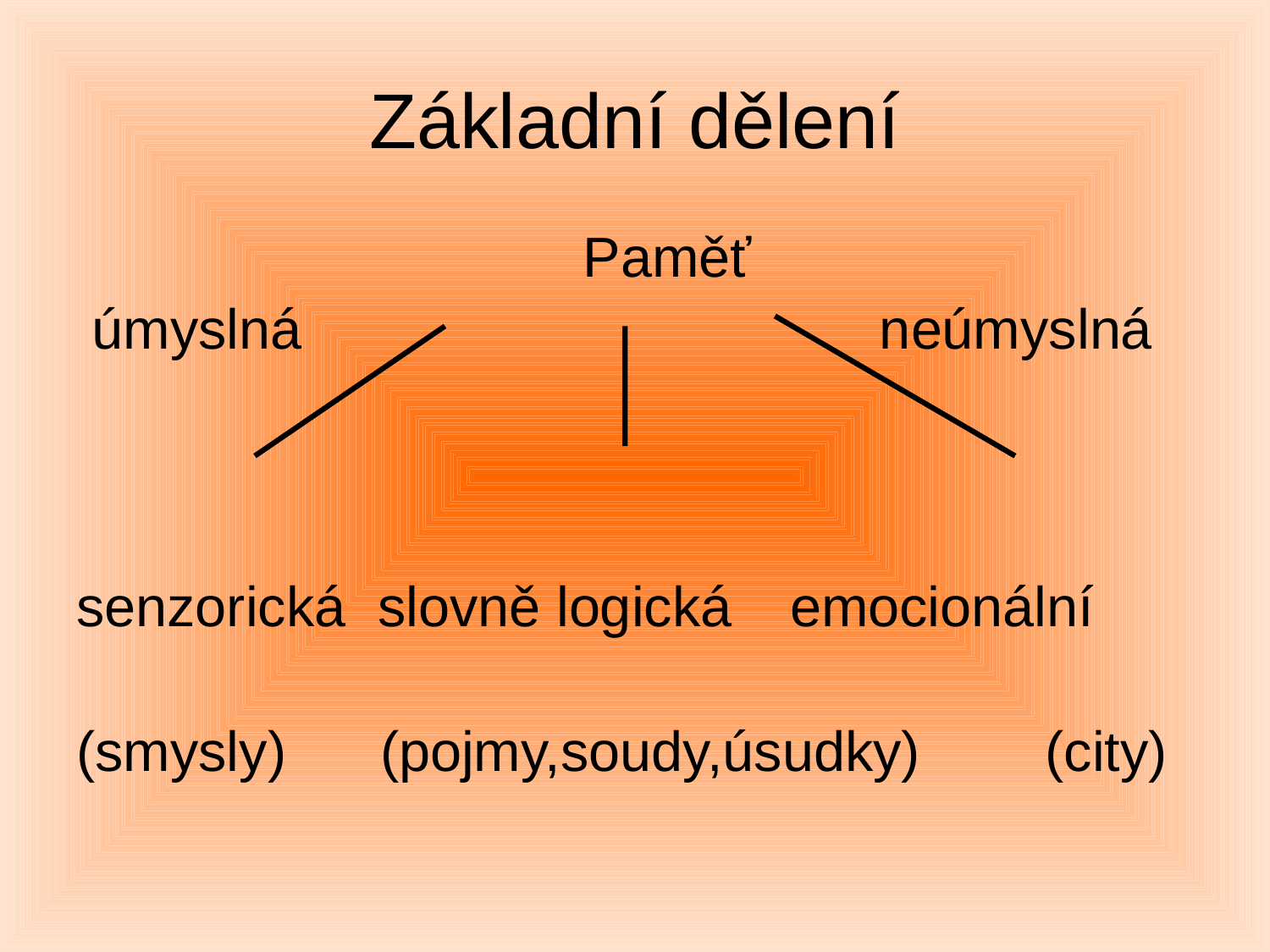

# Základní dělení
				     Paměť
 úmyslná                                     neúmyslná

senzorická	slovně logická	  emocionální

(smysly)      (pojmy,soudy,úsudky)        (city)